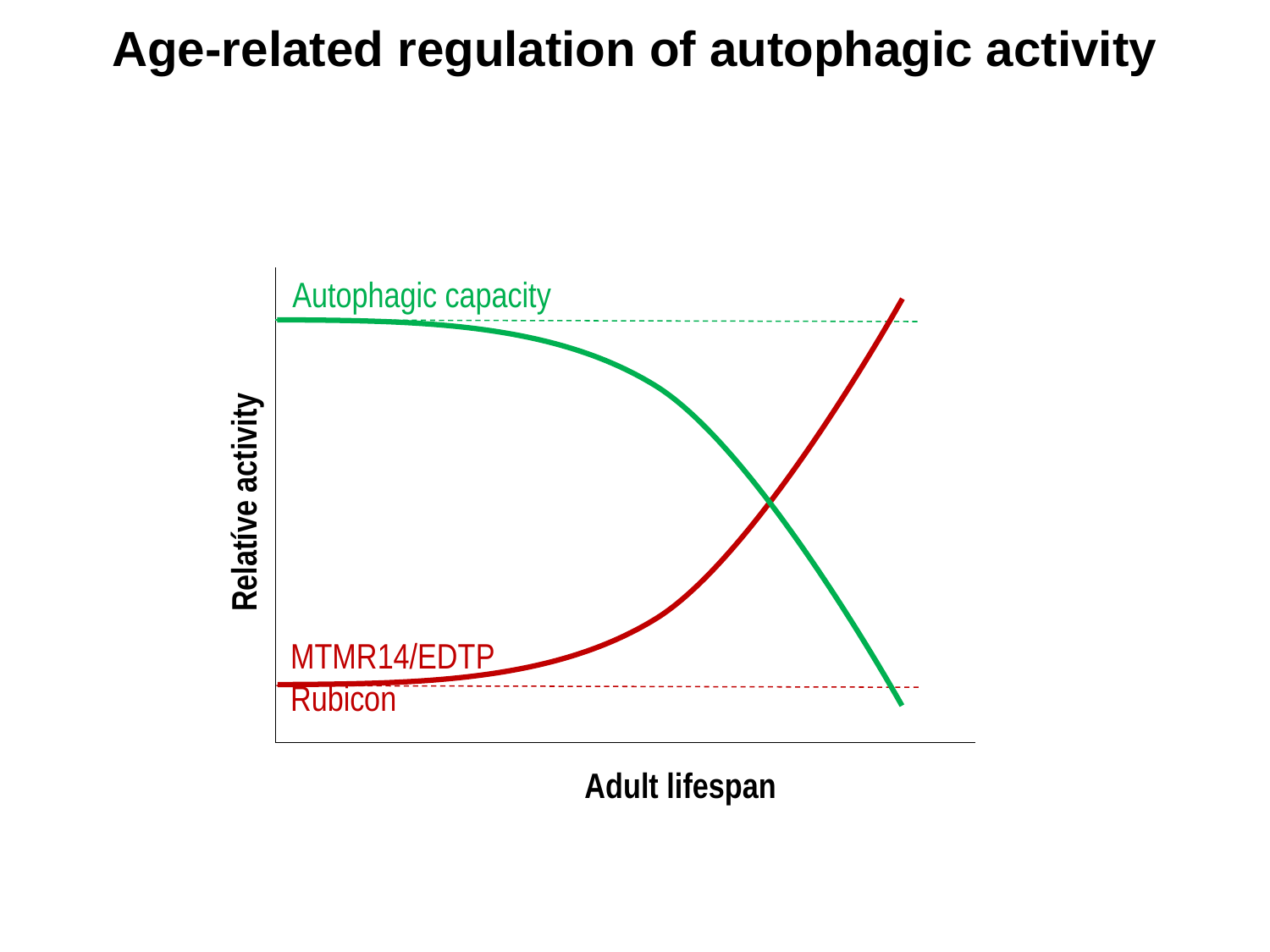

Age-related regulation of autophagic activity
Autophagic capacity

Relatíve activity
MTMR14/EDTP
Rubicon
Adult lifespan